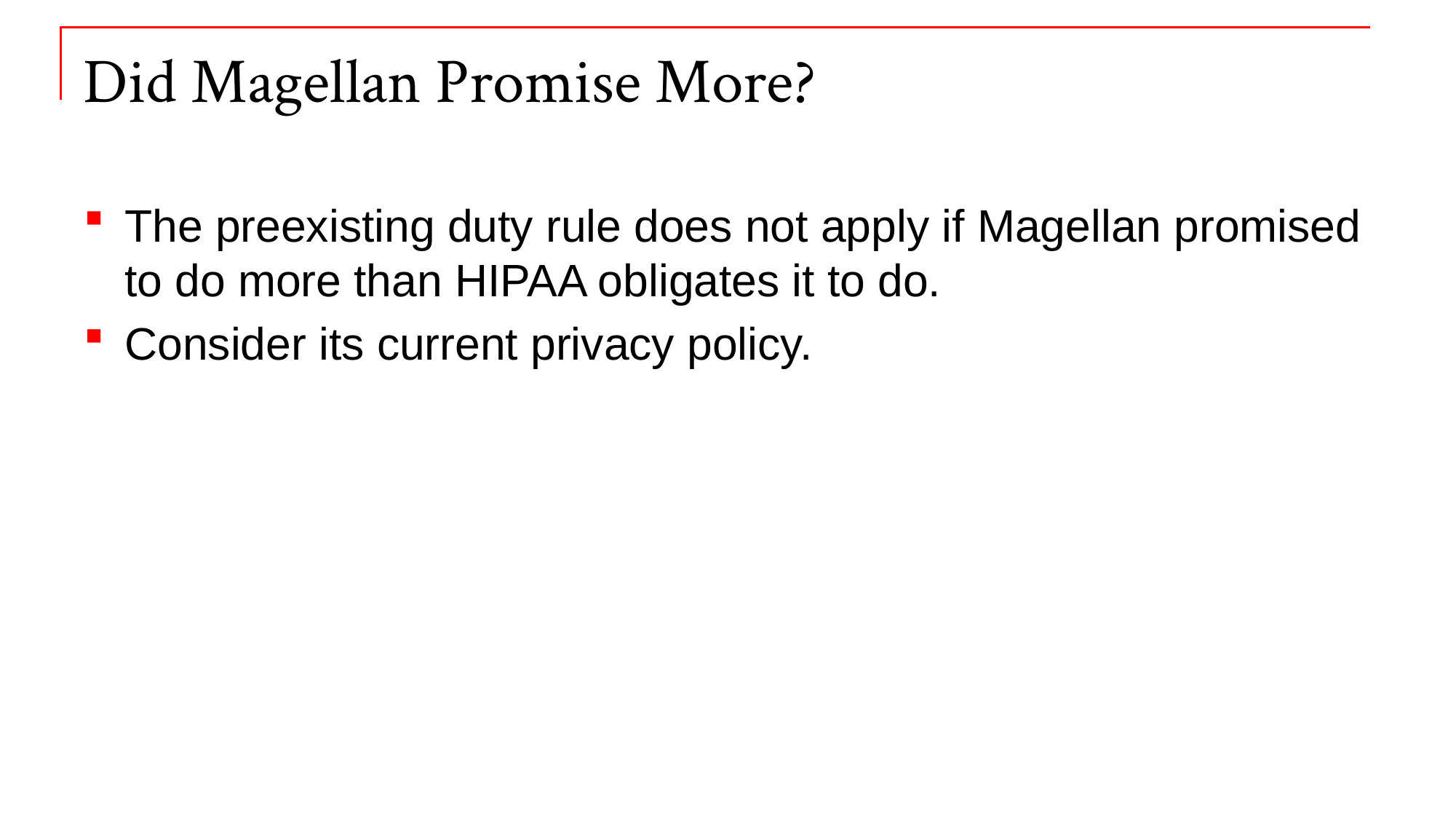

# Did Magellan Promise More?
The preexisting duty rule does not apply if Magellan promised to do more than HIPAA obligates it to do.
Consider its current privacy policy.